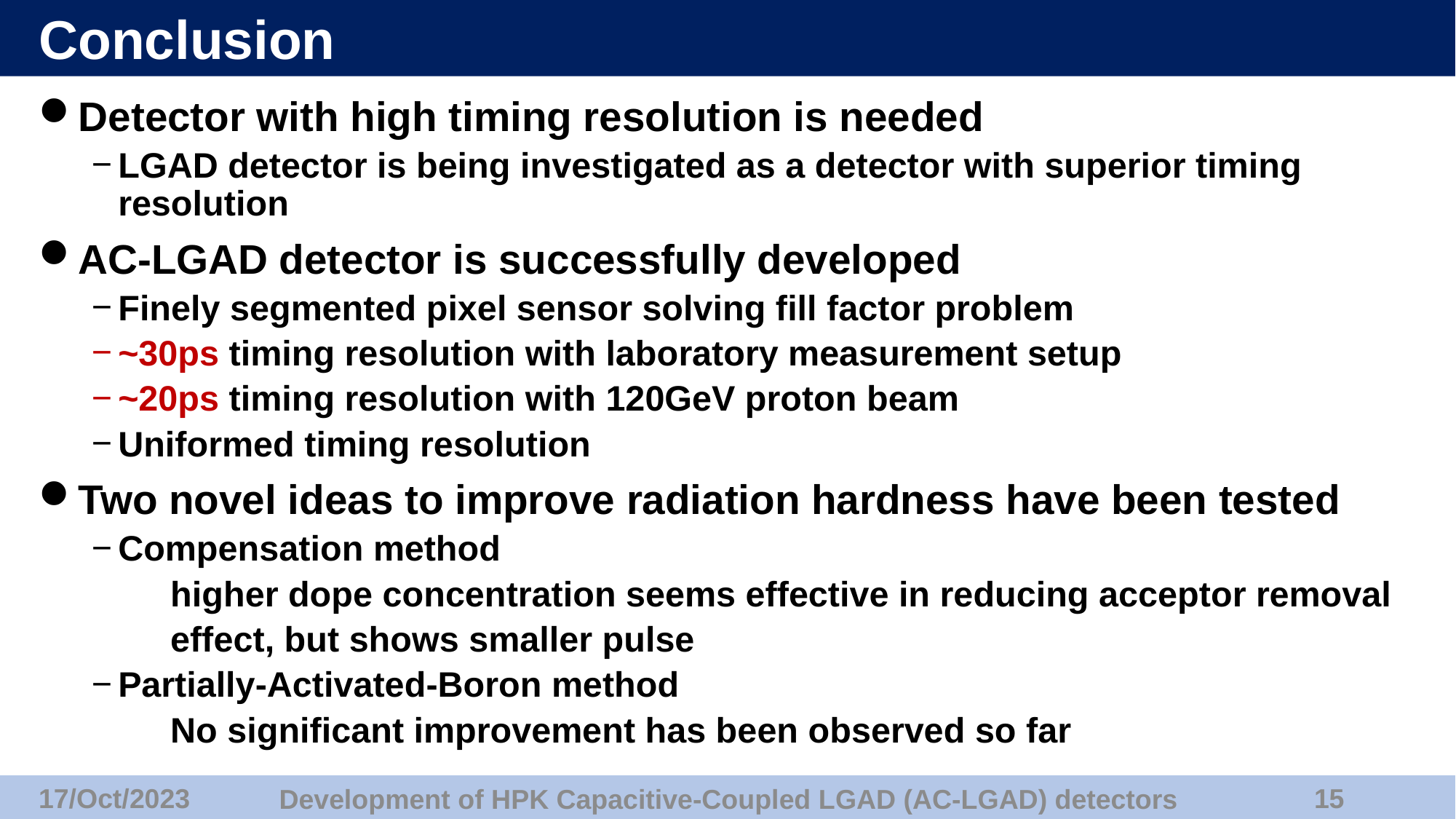

# Conclusion
Detector with high timing resolution is needed
LGAD detector is being investigated as a detector with superior timing resolution
AC-LGAD detector is successfully developed
Finely segmented pixel sensor solving fill factor problem
~30ps timing resolution with laboratory measurement setup
~20ps timing resolution with 120GeV proton beam
Uniformed timing resolution
Two novel ideas to improve radiation hardness have been tested
Compensation method
　　higher dope concentration seems effective in reducing acceptor removal
　　effect, but shows smaller pulse
Partially-Activated-Boron method
　　No significant improvement has been observed so far
17/Oct/2023
15
Development of HPK Capacitive-Coupled LGAD (AC-LGAD) detectors